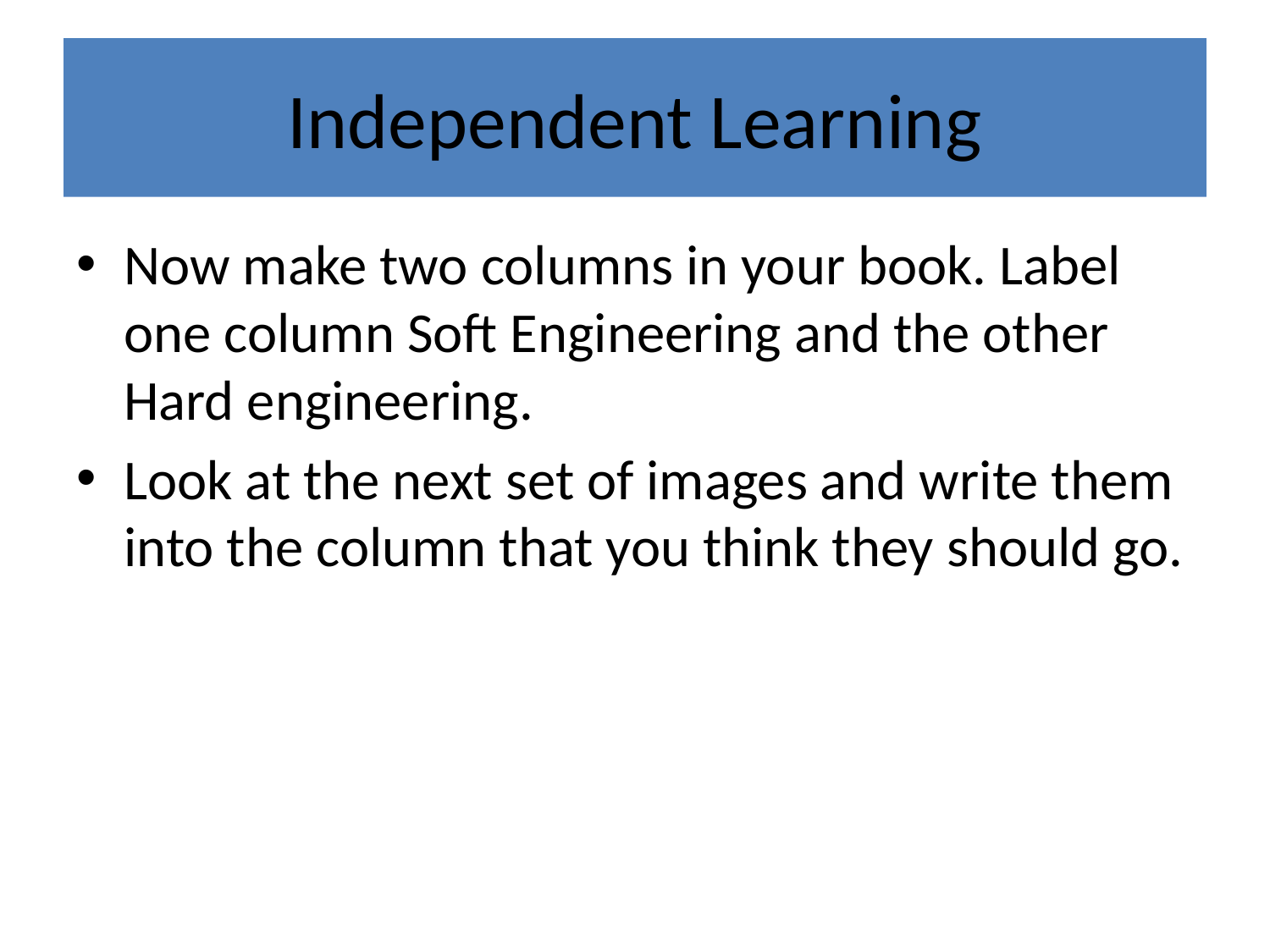

# Independent Learning
Now make two columns in your book. Label one column Soft Engineering and the other Hard engineering.
Look at the next set of images and write them into the column that you think they should go.